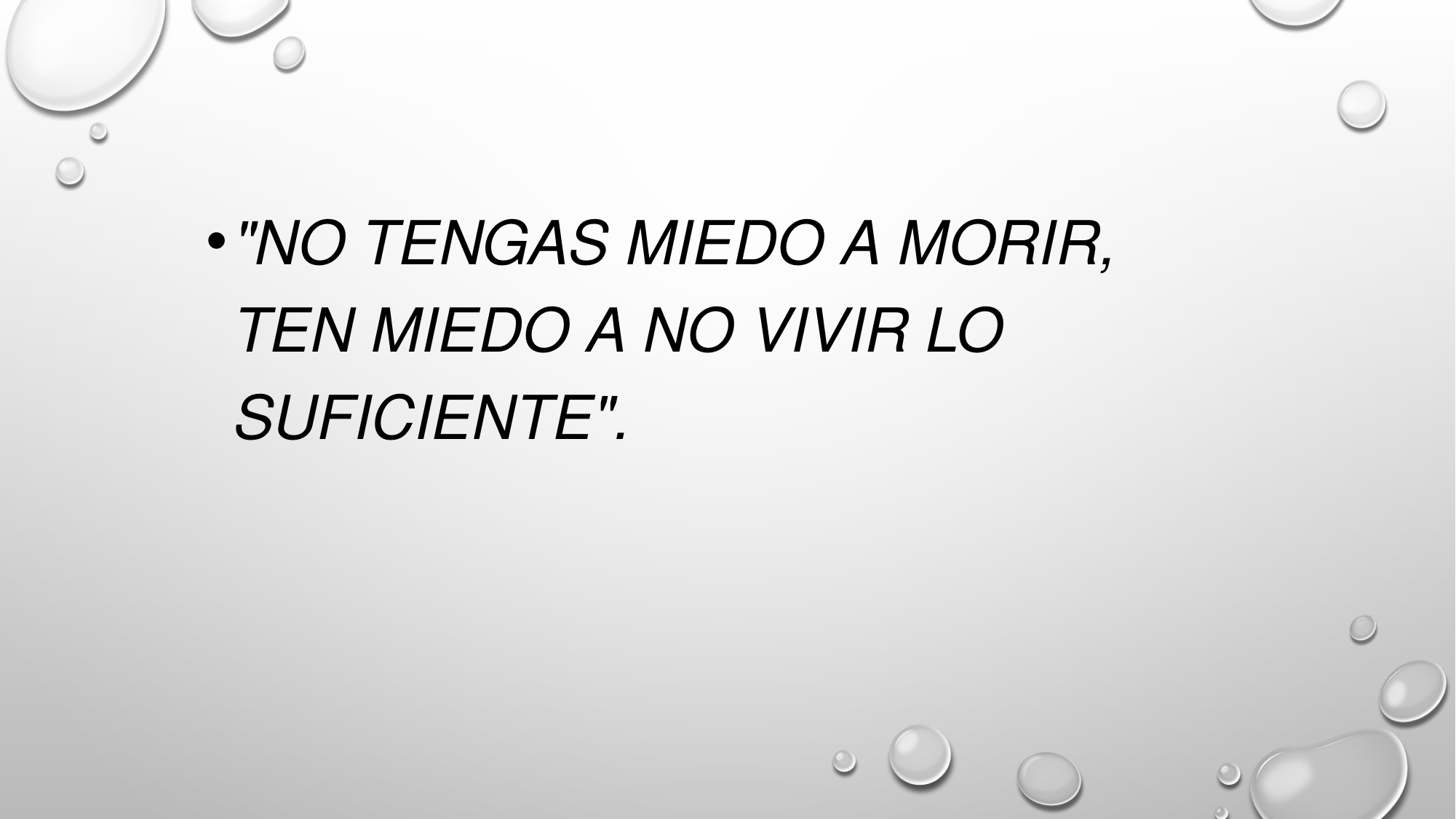

"No tengas miedo a morir, ten miedo a no vivir lo suficiente".